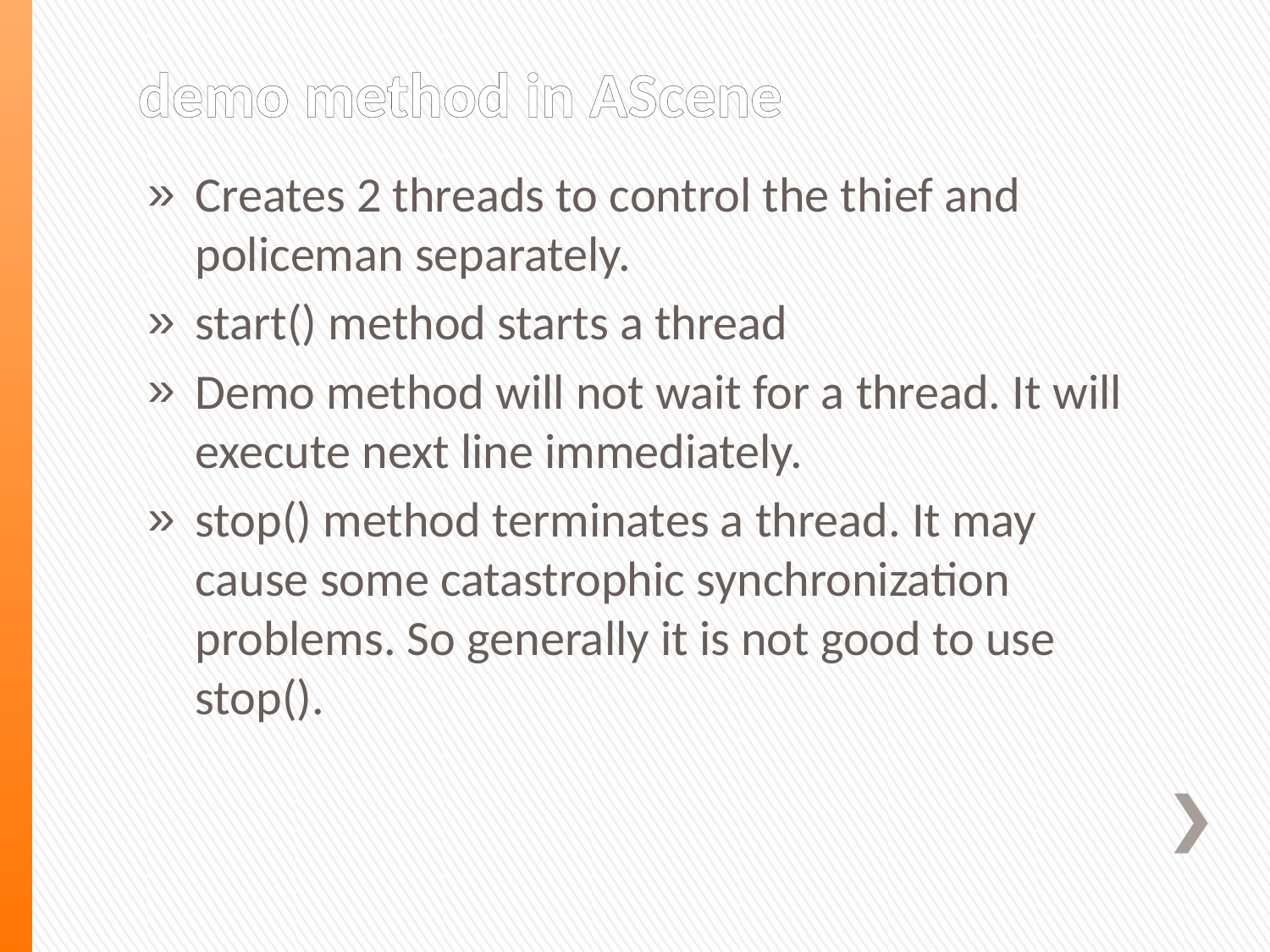

# demo method in AScene
Creates 2 threads to control the thief and policeman separately.
start() method starts a thread
Demo method will not wait for a thread. It will execute next line immediately.
stop() method terminates a thread. It may cause some catastrophic synchronization problems. So generally it is not good to use stop().